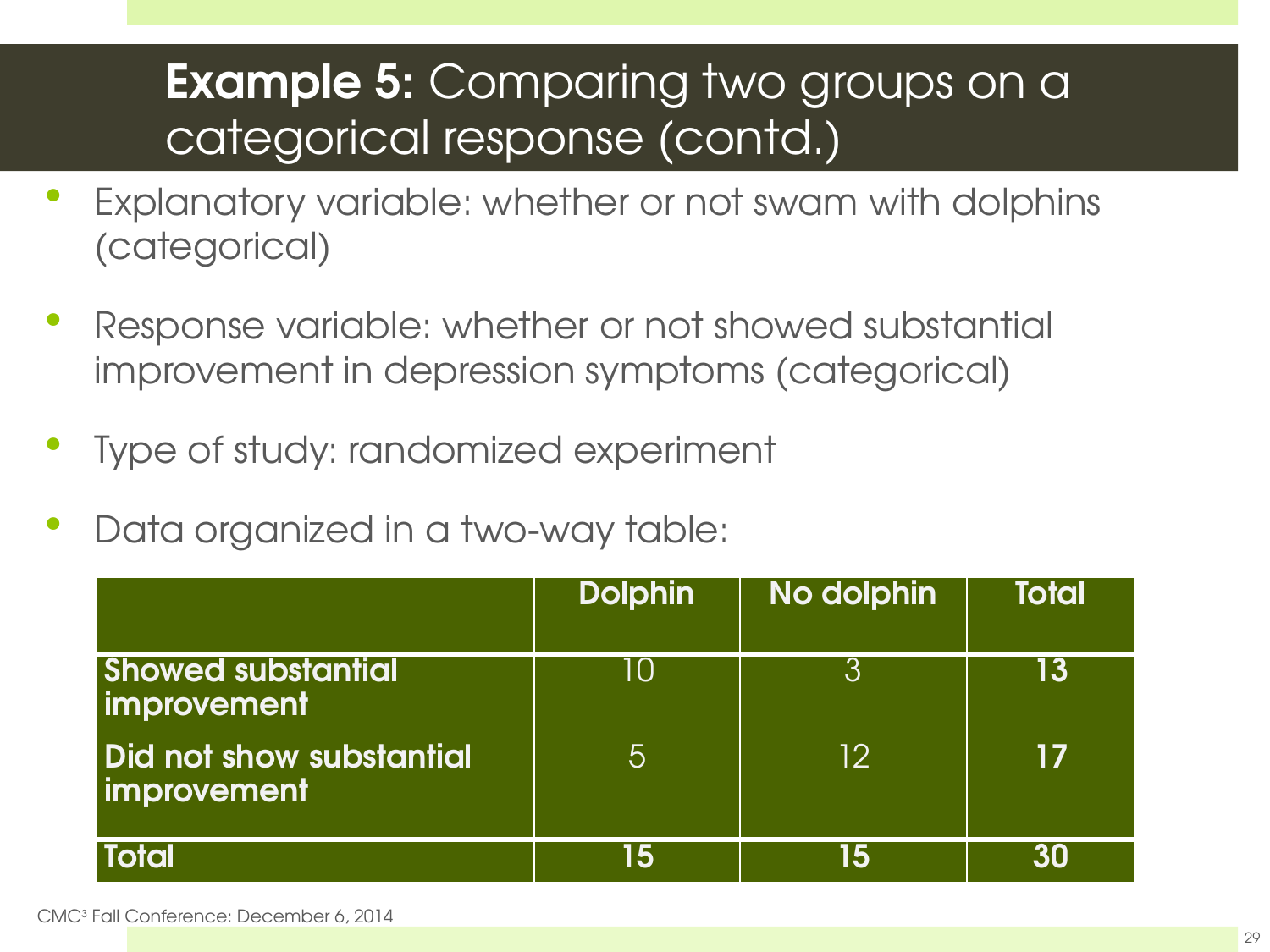

# Example 5: Comparing two groups on a categorical response (contd.)
Explanatory variable: whether or not swam with dolphins  (categorical)
Response variable: whether or not showed substantial improvement in depression symptoms (categorical)
Type of study: randomized experiment
Data organized in a two-way table:

|  | Dolphin | No dolphin | Total |
| --- | --- | --- | --- |
| Showed substantial improvement | 10 | 3 | 13 |
| Did not show substantial improvement | 5 | 12 | 17 |
| Total | 15 | 15 | 30 |
CMC3 Fall Conference: December 6, 2014
29